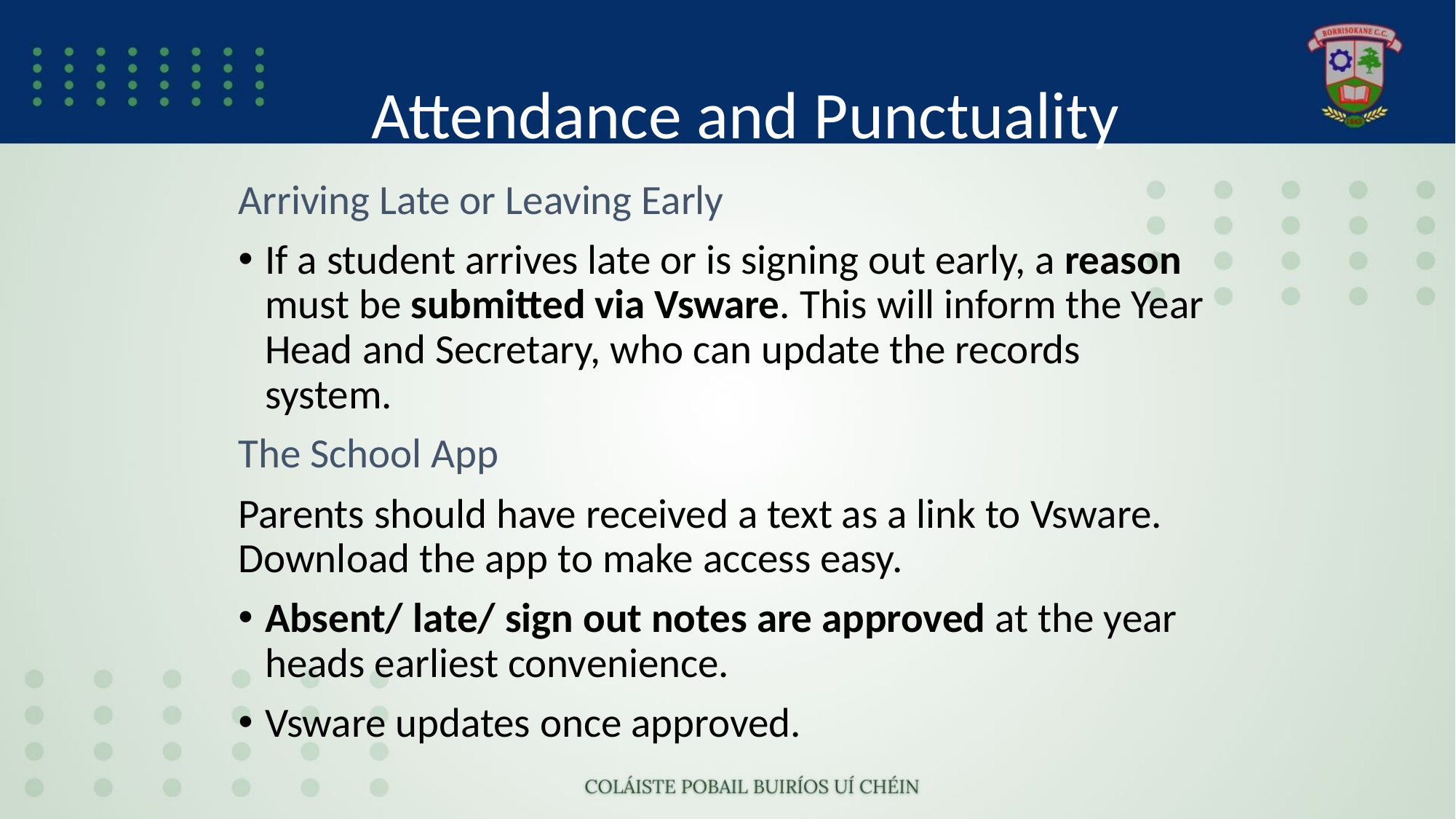

# Attendance and Punctuality
Arriving Late or Leaving Early
If a student arrives late or is signing out early, a reason must be submitted via Vsware. This will inform the Year Head and Secretary, who can update the records system.
The School App
Parents should have received a text as a link to Vsware. Download the app to make access easy.
Absent/ late/ sign out notes are approved at the year heads earliest convenience.
Vsware updates once approved.